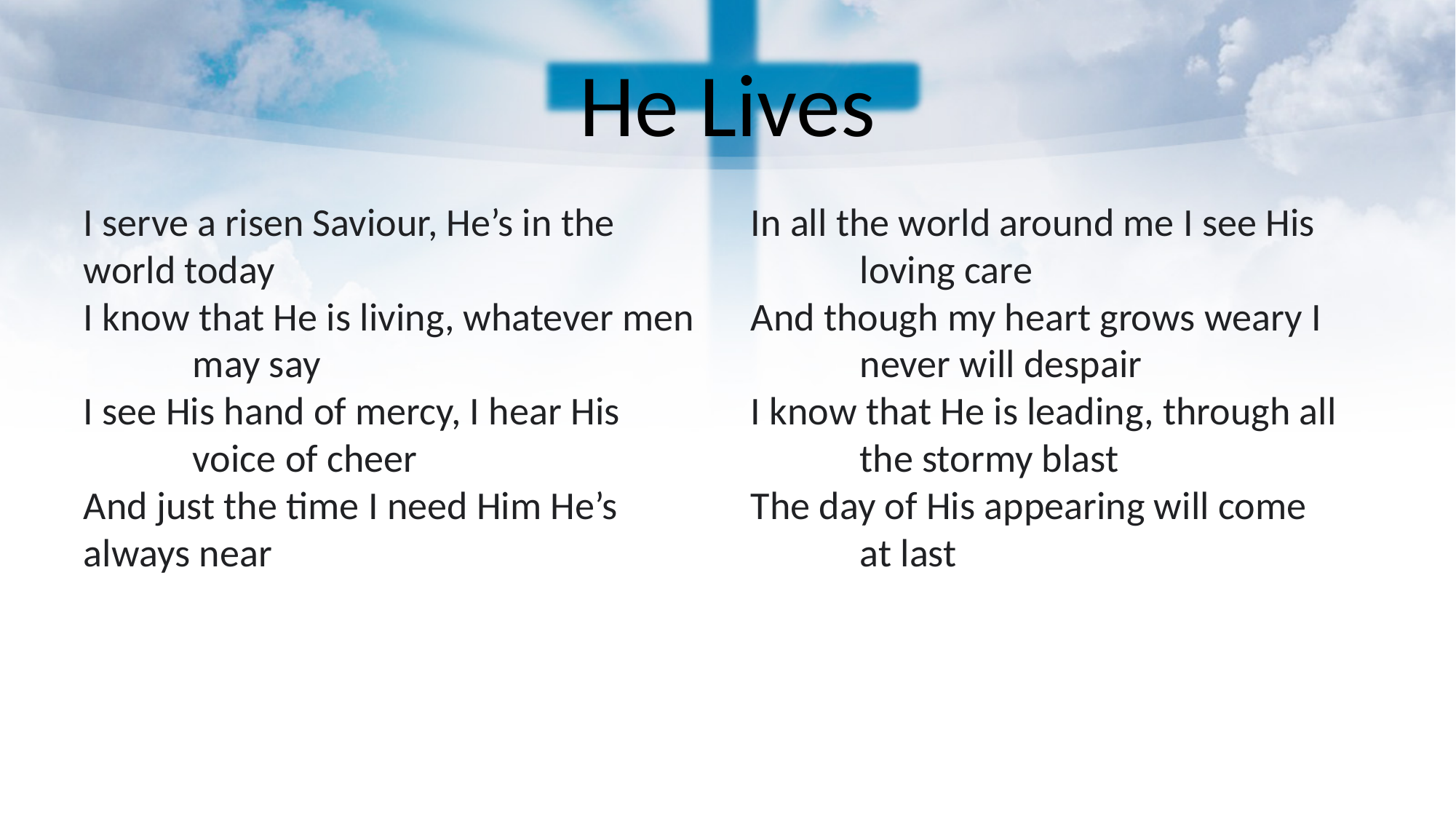

# He Lives
I serve a risen Saviour, He’s in the 	world today
I know that He is living, whatever men 	may say
I see His hand of mercy, I hear His 	voice of cheer
And just the time I need Him He’s 	always near

In all the world around me I see His 	loving care
And though my heart grows weary I 	never will despair
I know that He is leading, through all 	the stormy blast
The day of His appearing will come 	at last